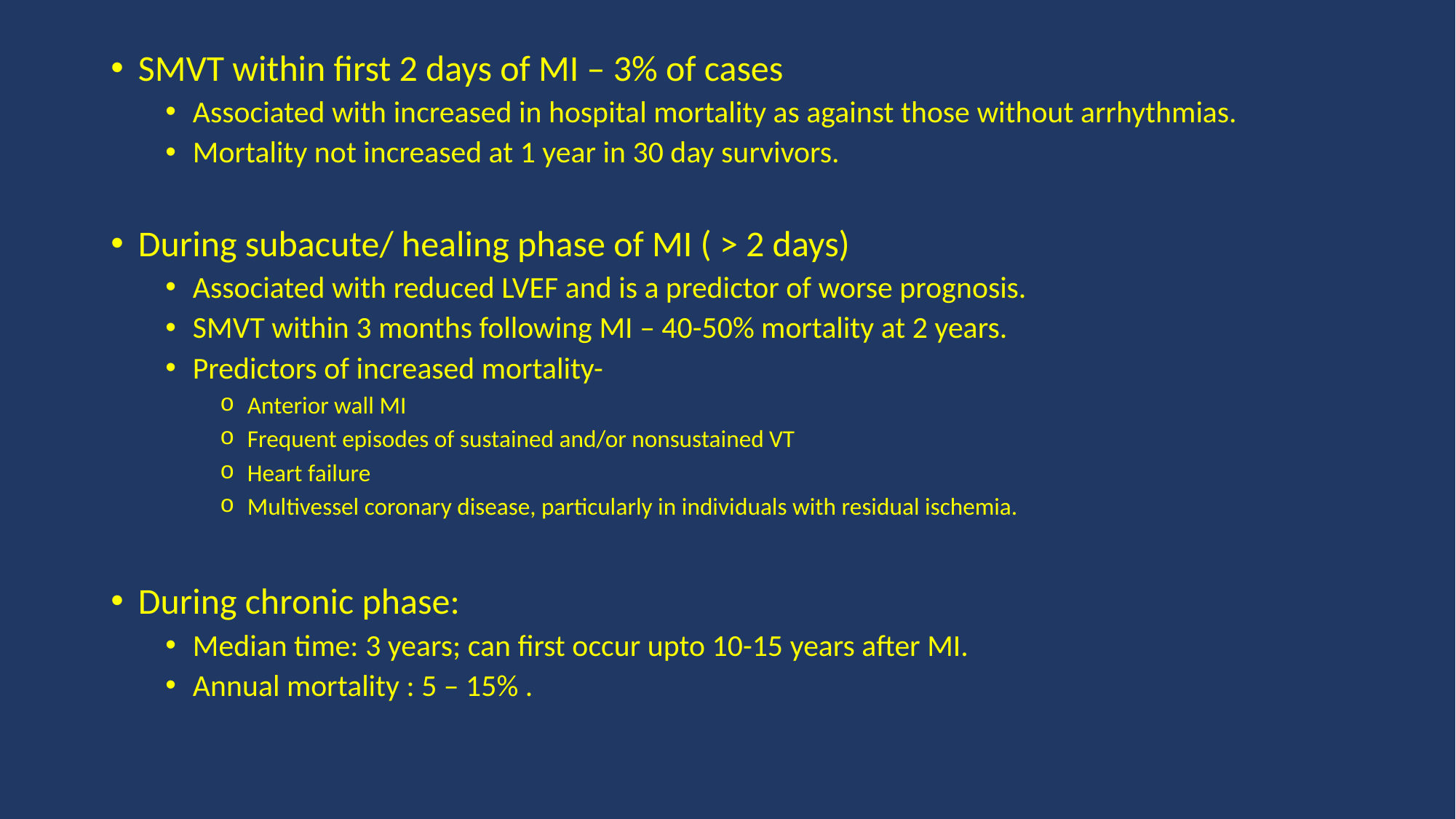

SMVT within first 2 days of MI – 3% of cases
Associated with increased in hospital mortality as against those without arrhythmias.
Mortality not increased at 1 year in 30 day survivors.

During subacute/ healing phase of MI ( > 2 days)
Associated with reduced LVEF and is a predictor of worse prognosis.
SMVT within 3 months following MI – 40-50% mortality at 2 years.
Predictors of increased mortality-
Anterior wall MI
Frequent episodes of sustained and/or nonsustained VT
Heart failure
Multivessel coronary disease, particularly in individuals with residual ischemia.

During chronic phase:
Median time: 3 years; can first occur upto 10-15 years after MI.
Annual mortality : 5 – 15% .